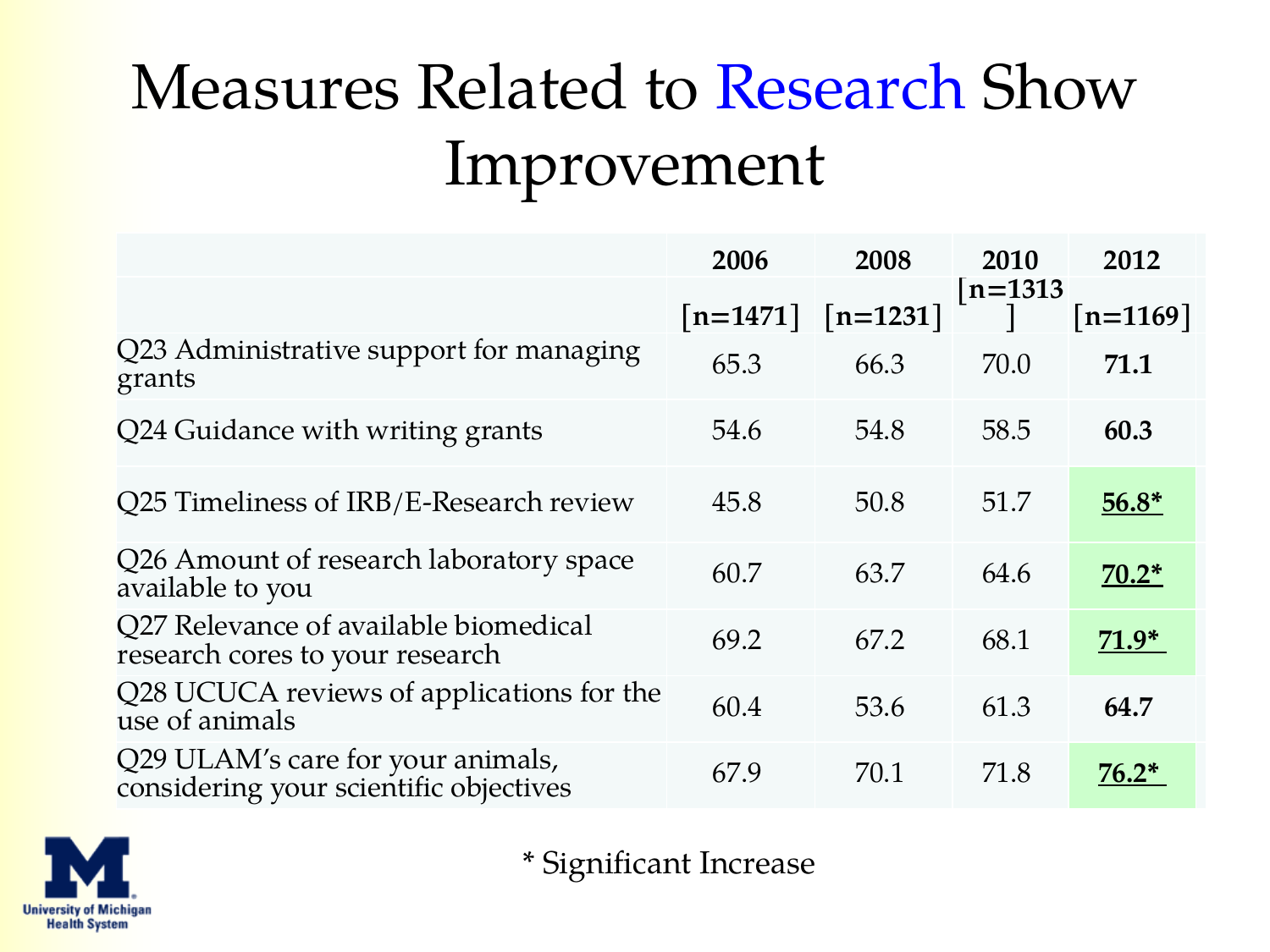

# Measures Related to Research Show Improvement
|  | 2006 | 2008 | 2010 | 2012 |  |
| --- | --- | --- | --- | --- | --- |
|  | [n=1471] | [n=1231] | [n=1313] | [n=1169] |  |
| Q23 Administrative support for managing grants | 65.3 | 66.3 | 70.0 | 71.1 |  |
| Q24 Guidance with writing grants | 54.6 | 54.8 | 58.5 | 60.3 |  |
| Q25 Timeliness of IRB/E-Research review | 45.8 | 50.8 | 51.7 | 56.8\* |  |
| Q26 Amount of research laboratory space available to you | 60.7 | 63.7 | 64.6 | 70.2\* |  |
| Q27 Relevance of available biomedical research cores to your research | 69.2 | 67.2 | 68.1 | 71.9\* |  |
| Q28 UCUCA reviews of applications for the use of animals | 60.4 | 53.6 | 61.3 | 64.7 |  |
| Q29 ULAM’s care for your animals, considering your scientific objectives | 67.9 | 70.1 | 71.8 | 76.2\* |  |
* Significant Increase